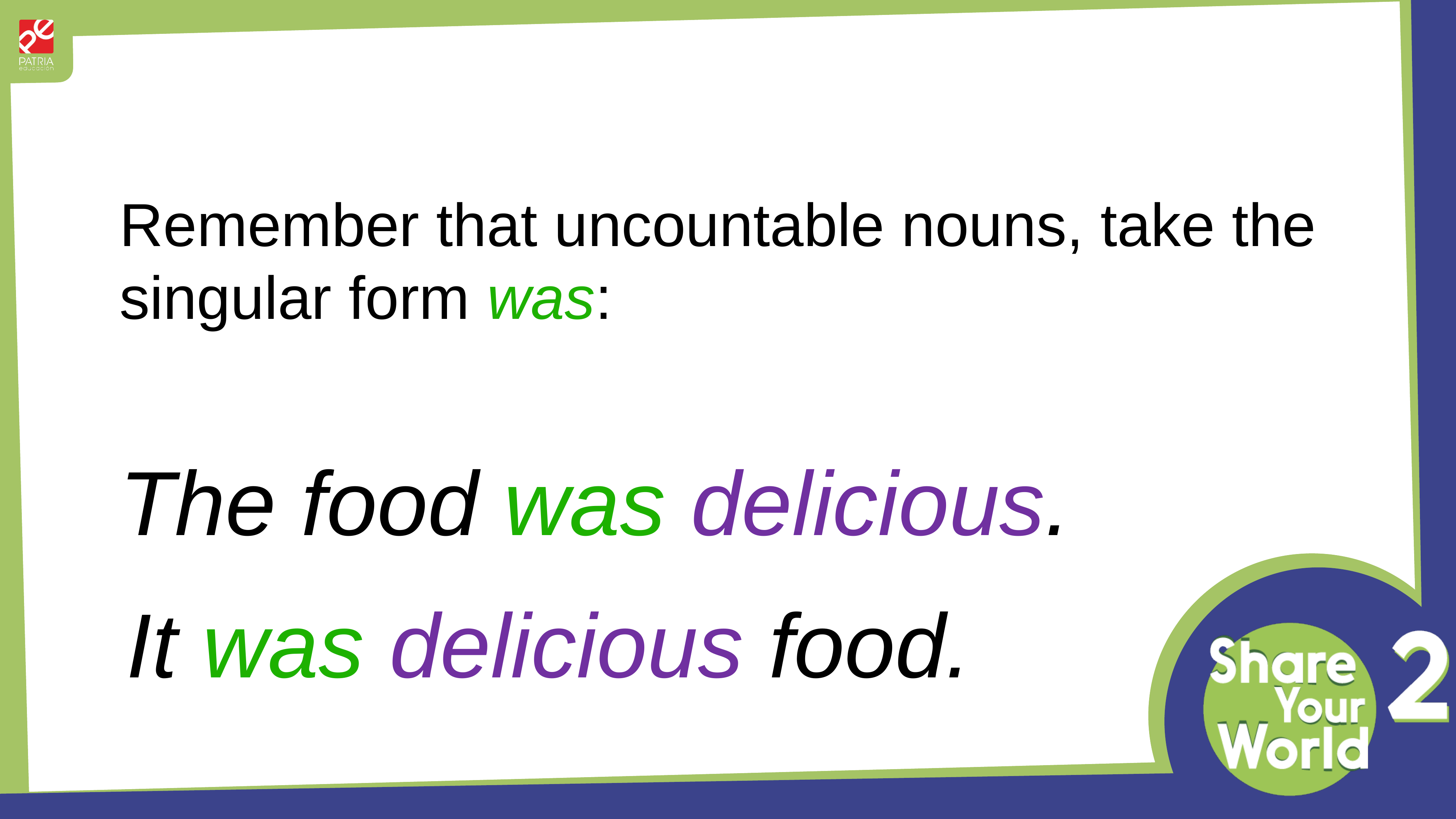

Remember that uncountable nouns, take the singular form was:
The food was delicious.
It was delicious food.